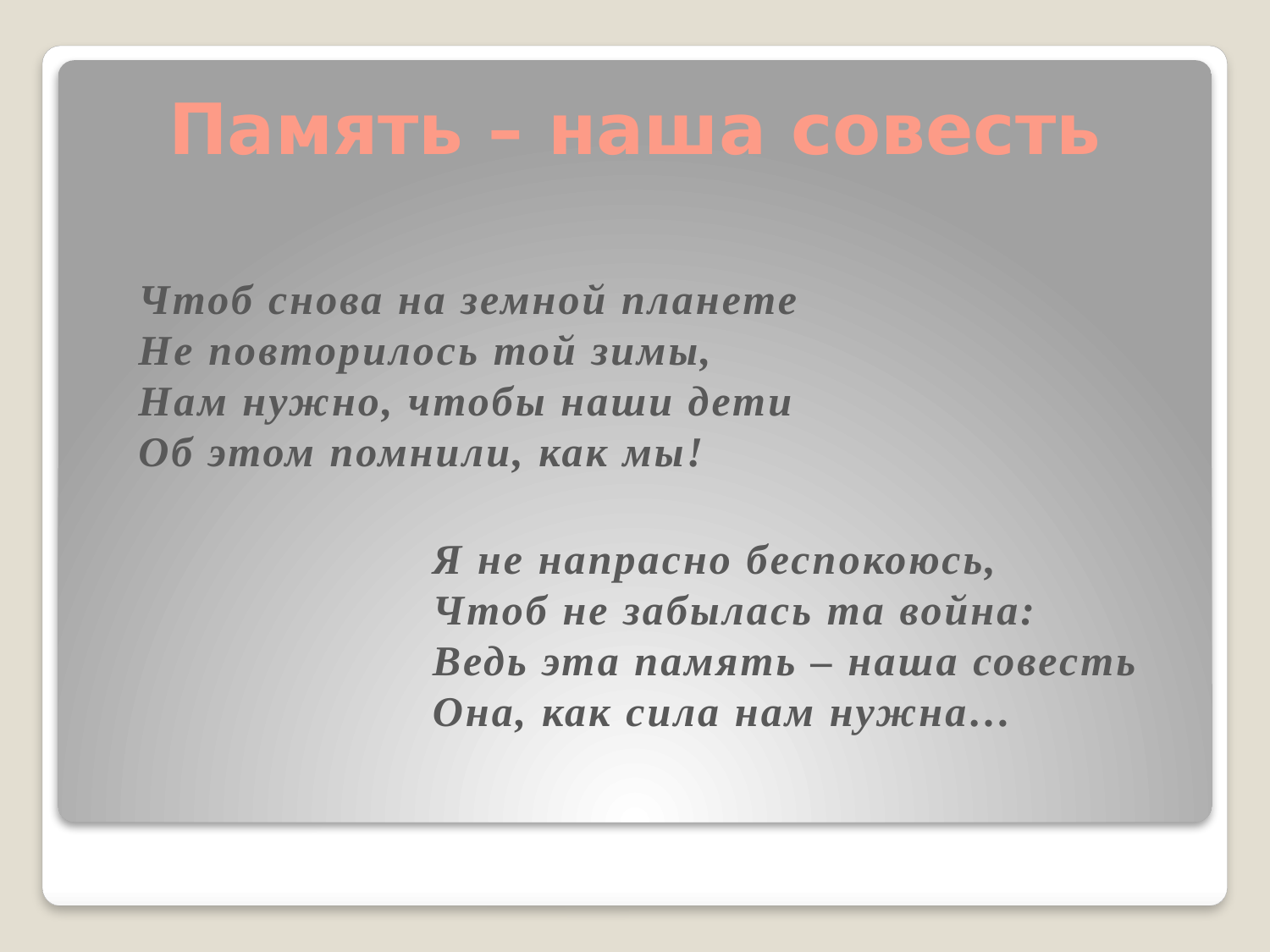

Память – наша совесть
Чтоб снова на земной планете
Не повторилось той зимы,
Нам нужно, чтобы наши дети
Об этом помнили, как мы!
Я не напрасно беспокоюсь,
Чтоб не забылась та война:
Ведь эта память – наша совесть
Она, как сила нам нужна…